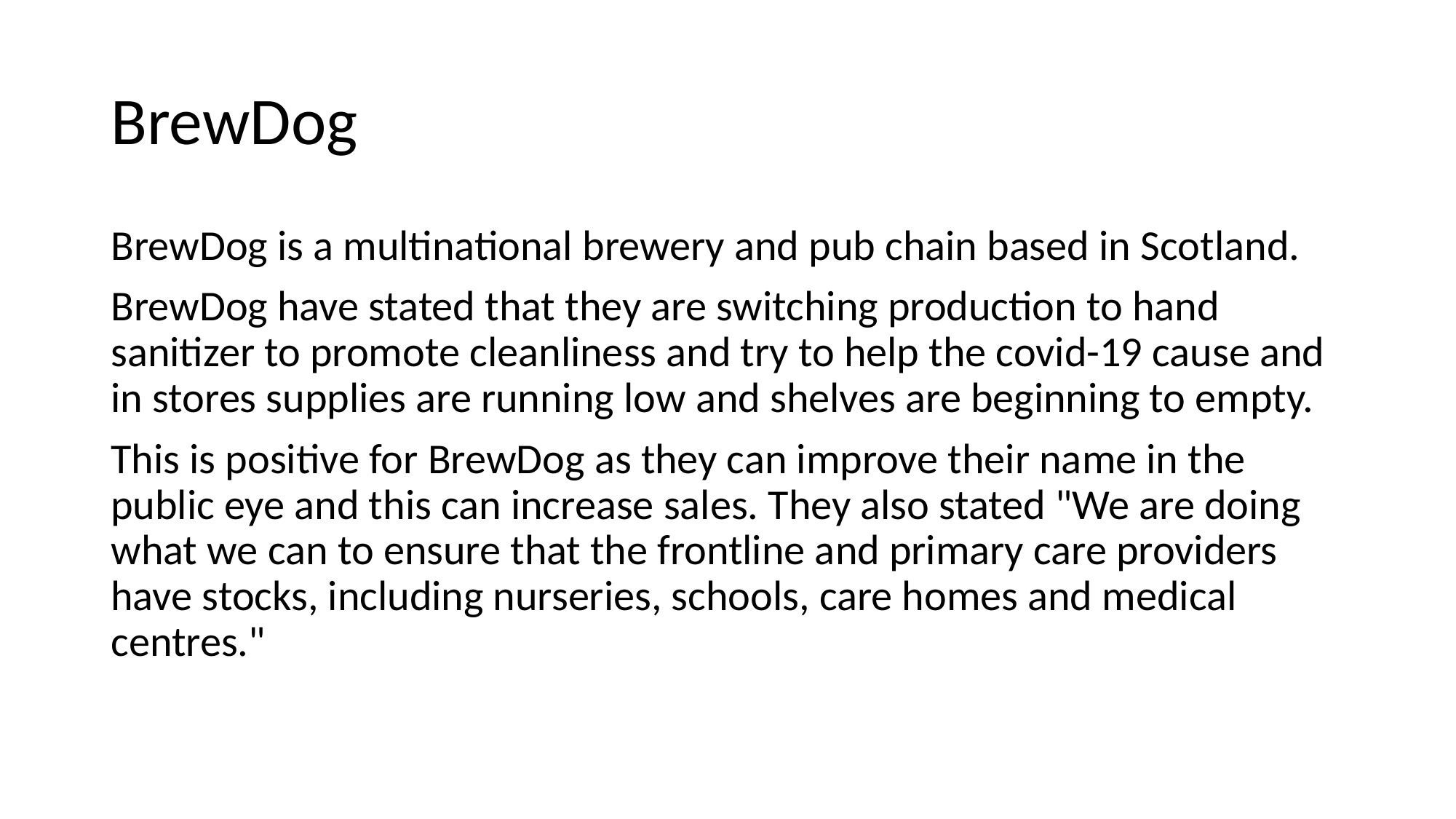

# BrewDog
BrewDog is a multinational brewery and pub chain based in Scotland.
BrewDog have stated that they are switching production to hand sanitizer to promote cleanliness and try to help the covid-19 cause and in stores supplies are running low and shelves are beginning to empty.
This is positive for BrewDog as they can improve their name in the public eye and this can increase sales. They also stated "We are doing what we can to ensure that the frontline and primary care providers have stocks, including nurseries, schools, care homes and medical centres."